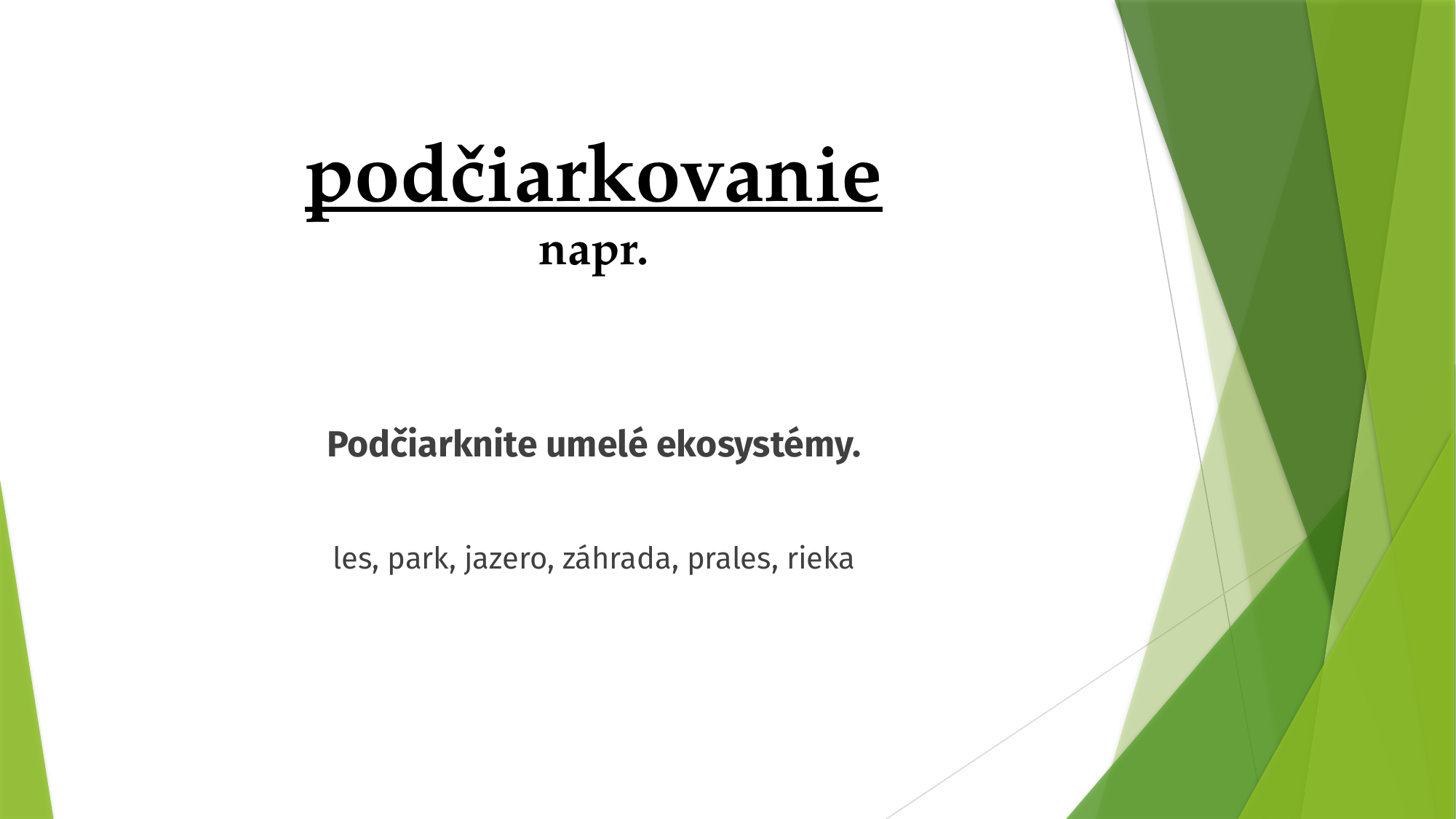

# podčiarkovanie napr.
Podčiarknite umelé ekosystémy.

les, park, jazero, záhrada, prales, rieka